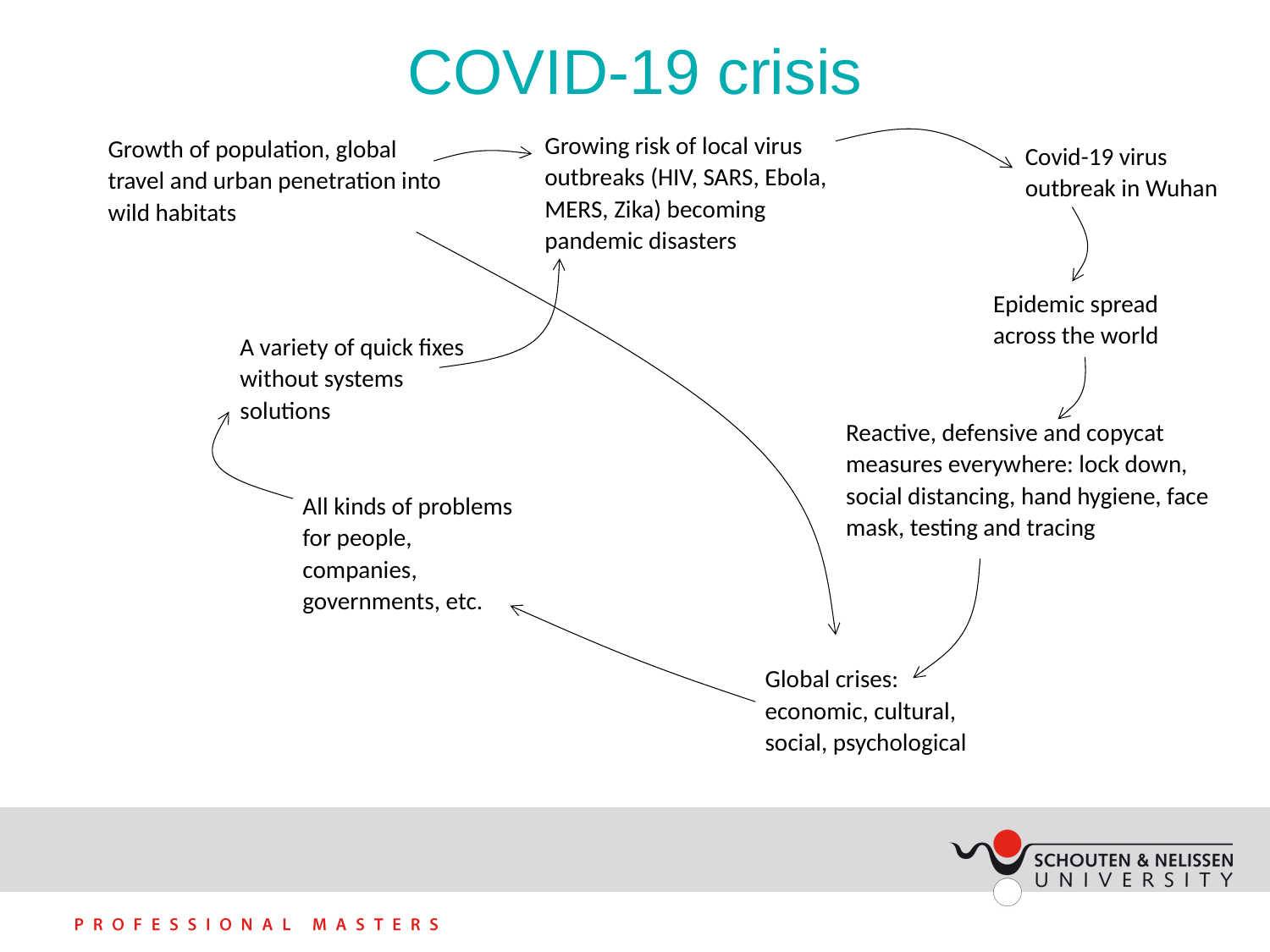

# COVID-19 crisis
Growing risk of local virus outbreaks (HIV, SARS, Ebola, MERS, Zika) becoming pandemic disasters
Growth of population, global travel and urban penetration into wild habitats

Covid-19 virus outbreak in Wuhan

Epidemic spread across the world

A variety of quick fixes without systems solutions

Reactive, defensive and copycat measures everywhere: lock down, social distancing, hand hygiene, face mask, testing and tracing

All kinds of problems for people, companies, governments, etc.

Global crises: economic, cultural, social, psychological